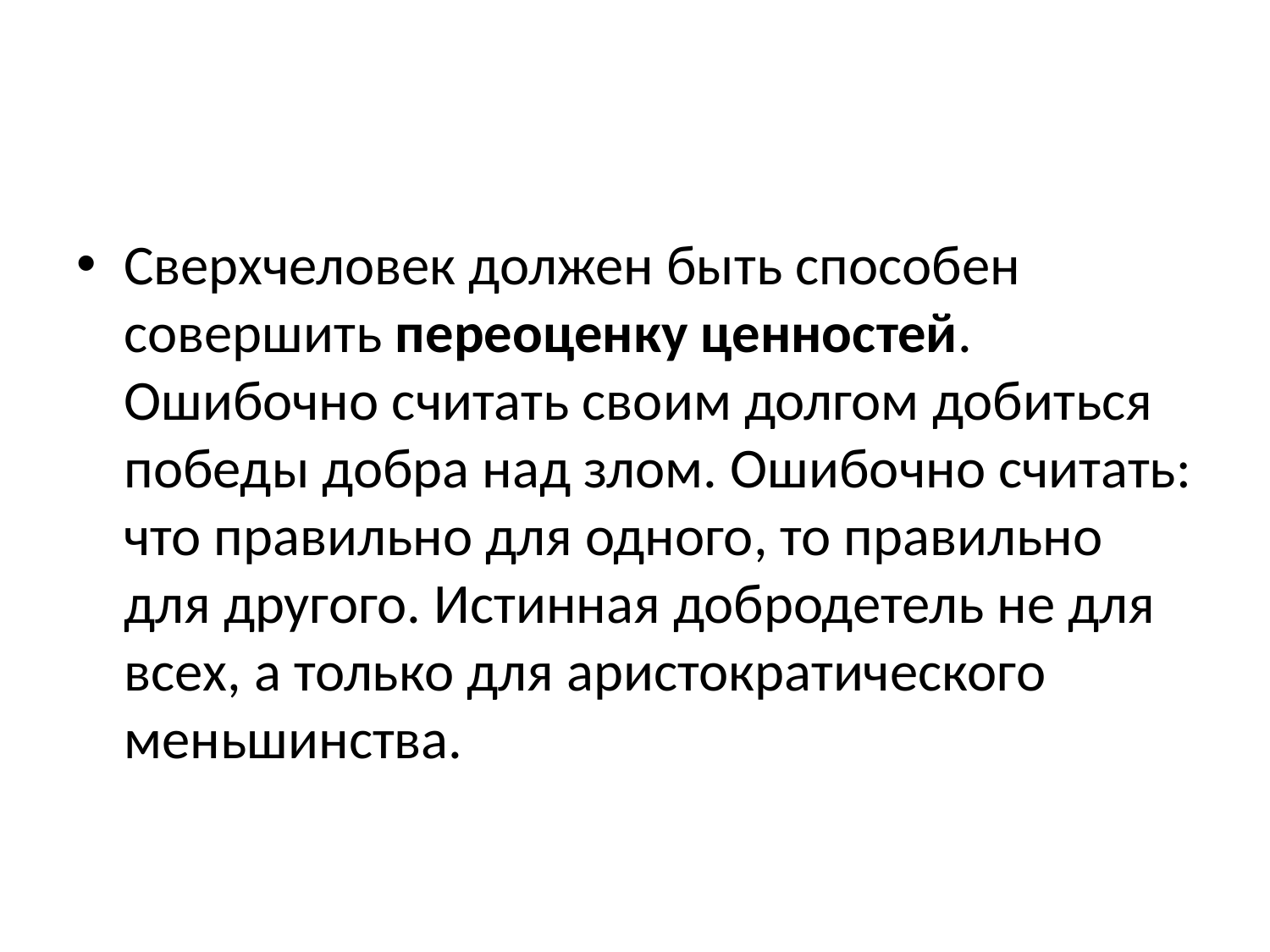

#
Сверхчеловек должен быть способен совершить переоценку ценностей. Ошибочно считать своим долгом добиться победы добра над злом. Ошибочно считать: что правильно для одного, то правильно для другого. Истинная добродетель не для всех, а только для аристократического меньшинства.